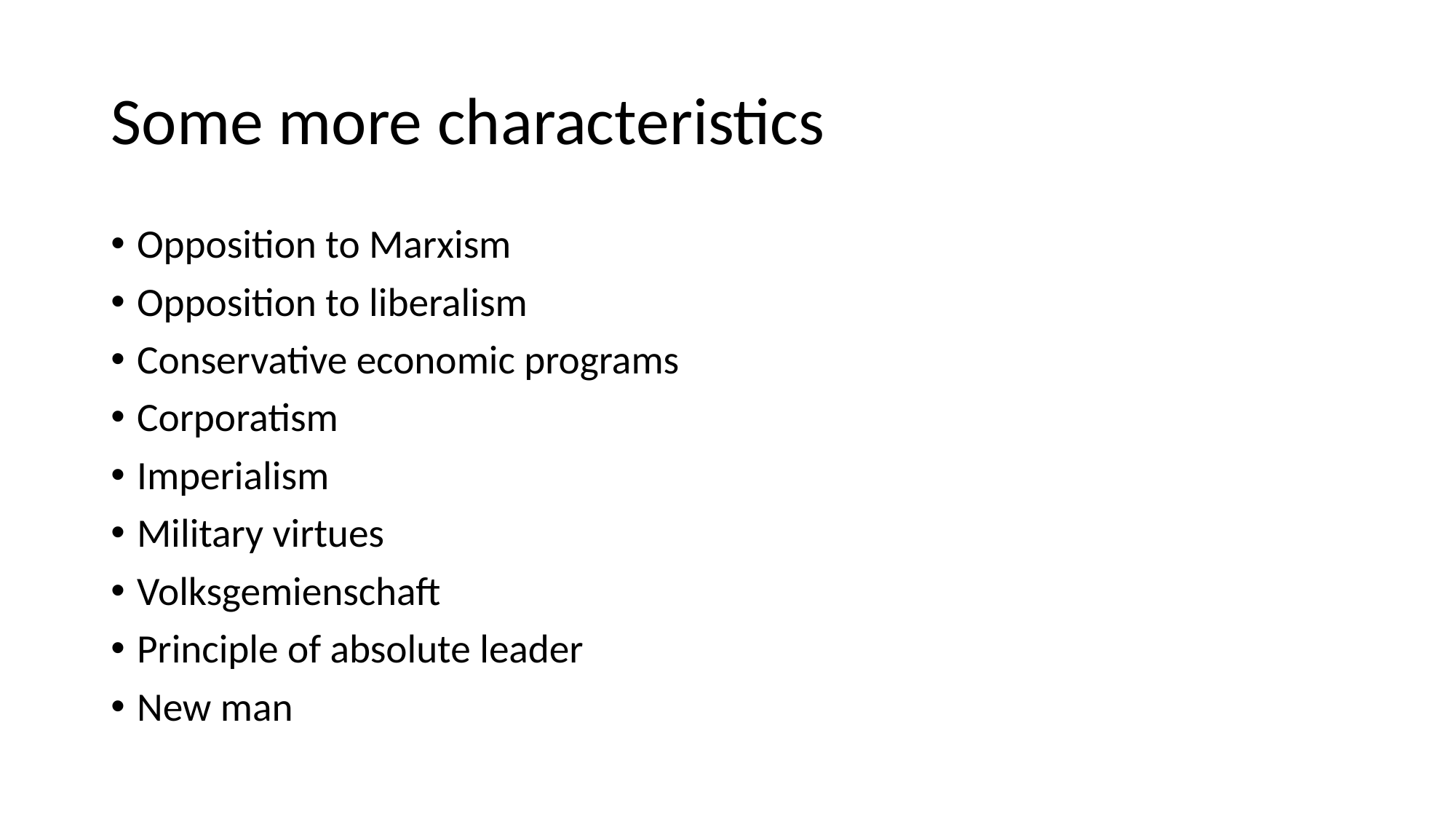

# Some more characteristics
Opposition to Marxism
Opposition to liberalism
Conservative economic programs
Corporatism
Imperialism
Military virtues
Volksgemienschaft
Principle of absolute leader
New man